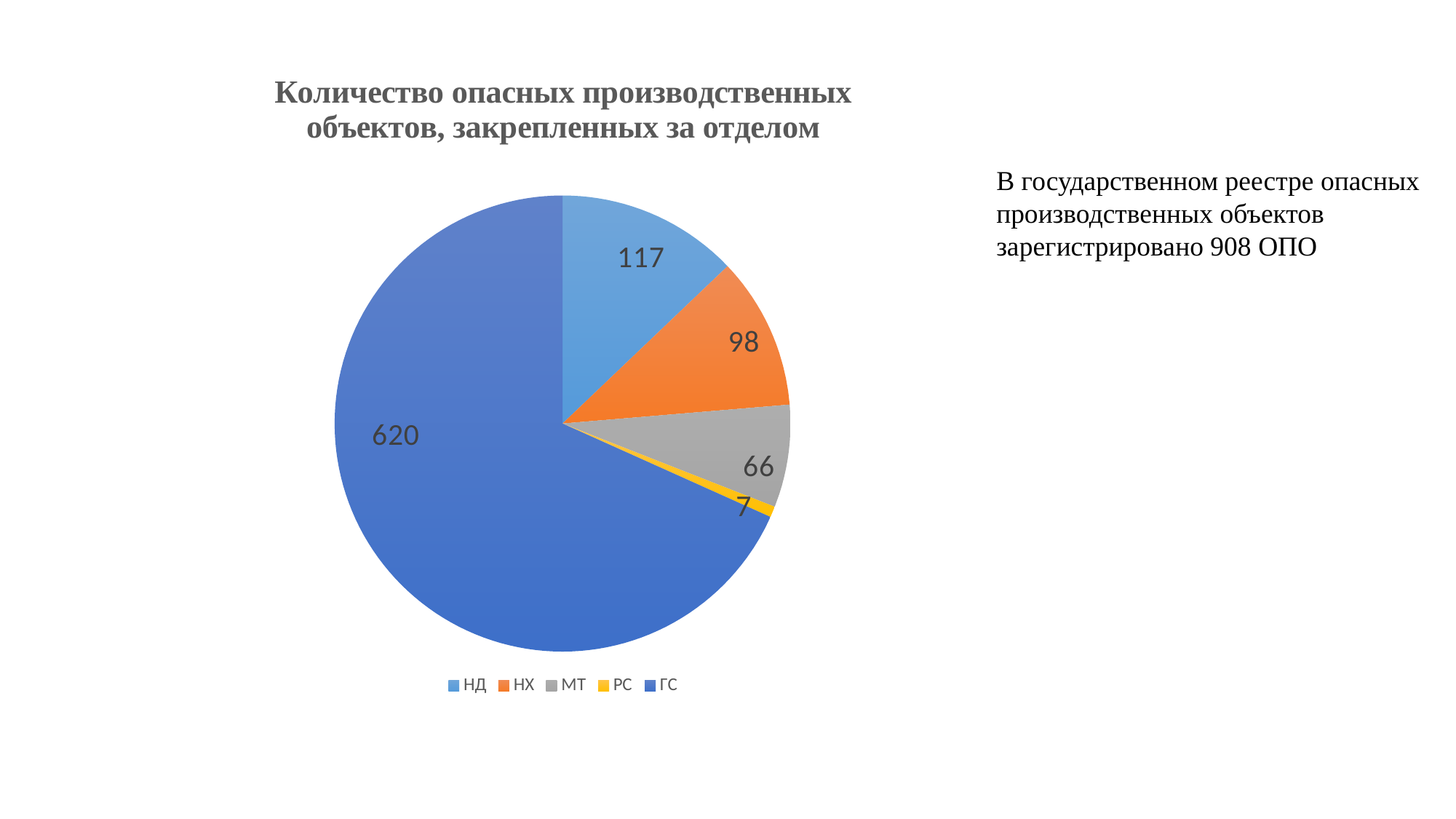

### Chart: Количество опасных производственных объектов, закрепленных за отделом

| Category | Количество опасных производственных объектов, закрепленных за отделом |
|---|---|
| НД | 117.0 |
| НХ | 98.0 |
| МТ | 66.0 |
| РС | 7.0 |
| ГС | 620.0 |
В государственном реестре опасных
производственных объектов
зарегистрировано 908 ОПО